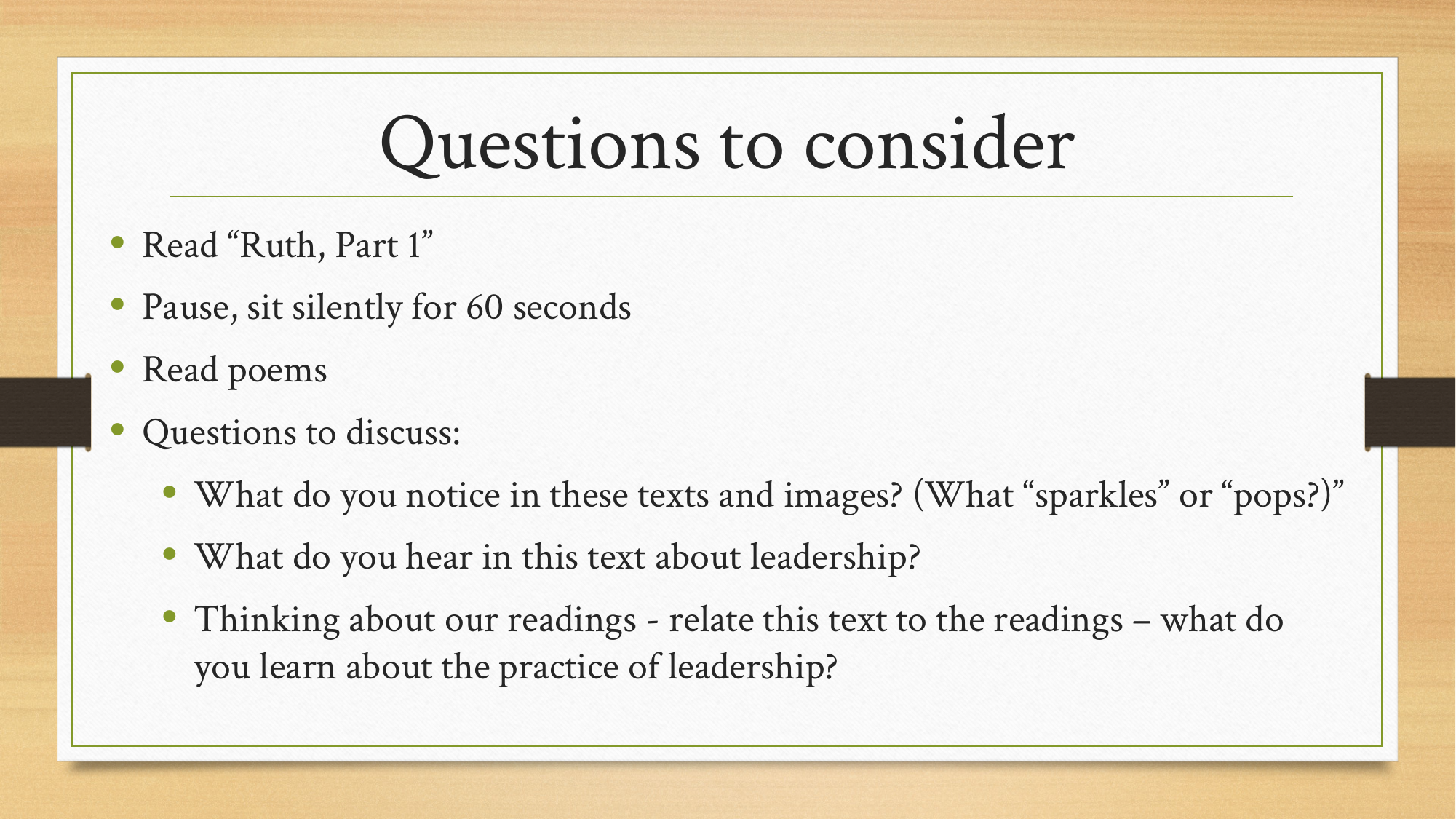

# Questions to consider
Read “Ruth, Part 1”
Pause, sit silently for 60 seconds
Read poems
Questions to discuss:
What do you notice in these texts and images? (What “sparkles” or “pops?)”
What do you hear in this text about leadership?
Thinking about our readings - relate this text to the readings – what do you learn about the practice of leadership?